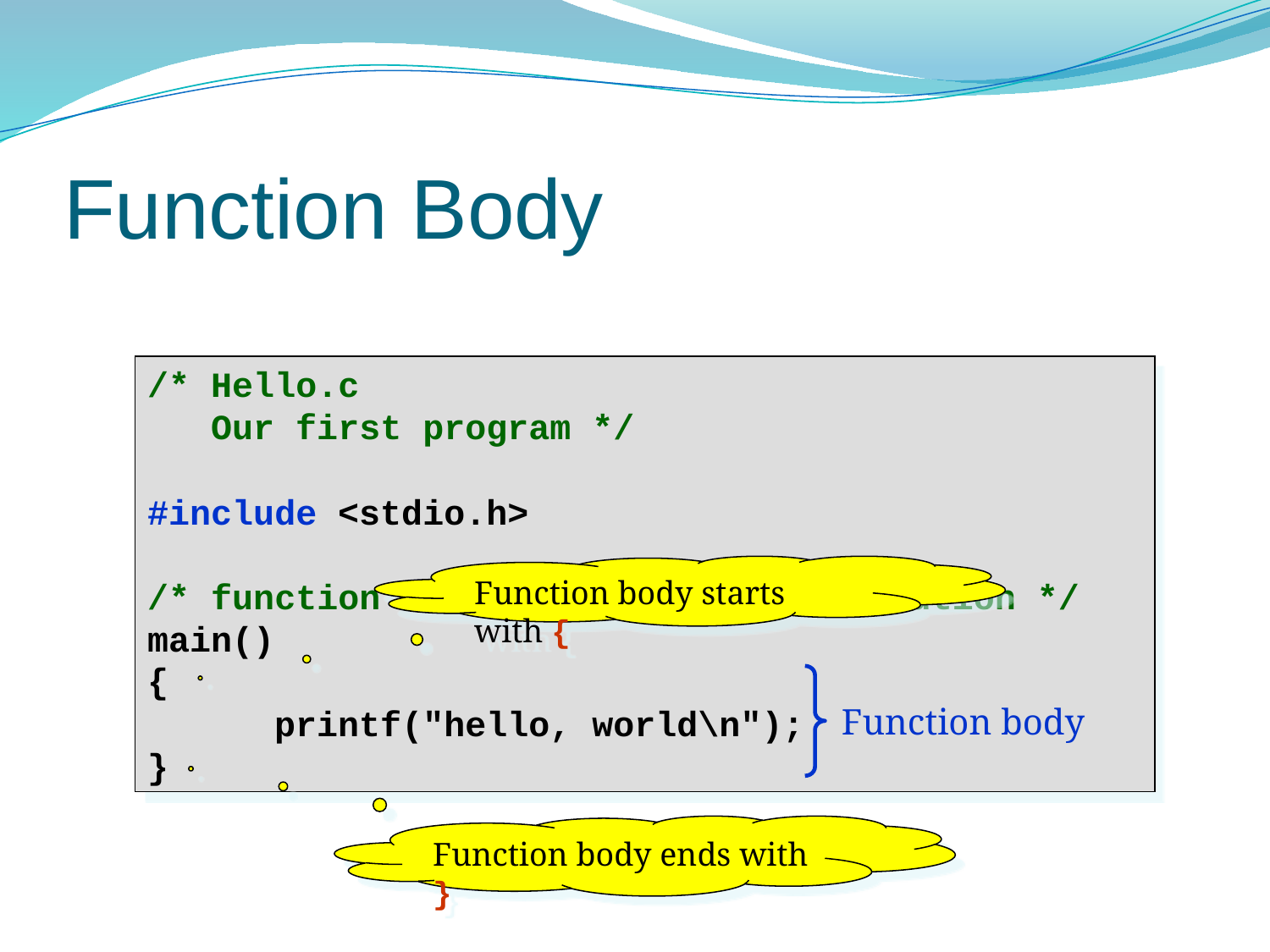

# Function Body
/* Hello.c
   Our first program */

#include <stdio.h>

/* function main begins program execution */
main()
{
	printf("hello, world\n");
}
Function body starts with {
    Function body
Function body ends with }